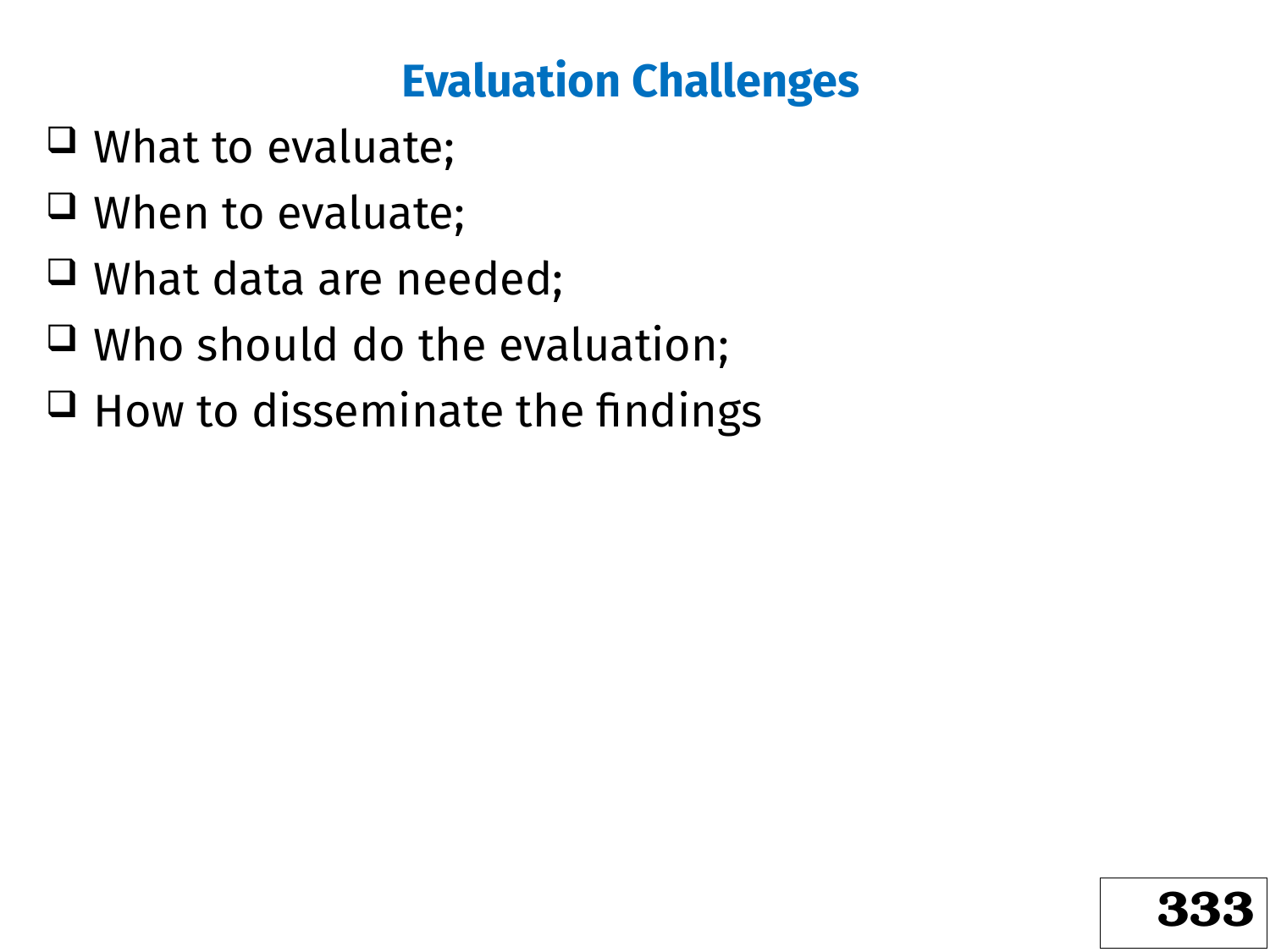

Evaluation Challenges
What to evaluate;
When to evaluate;
What data are needed;
Who should do the evaluation;
How to disseminate the findings

333